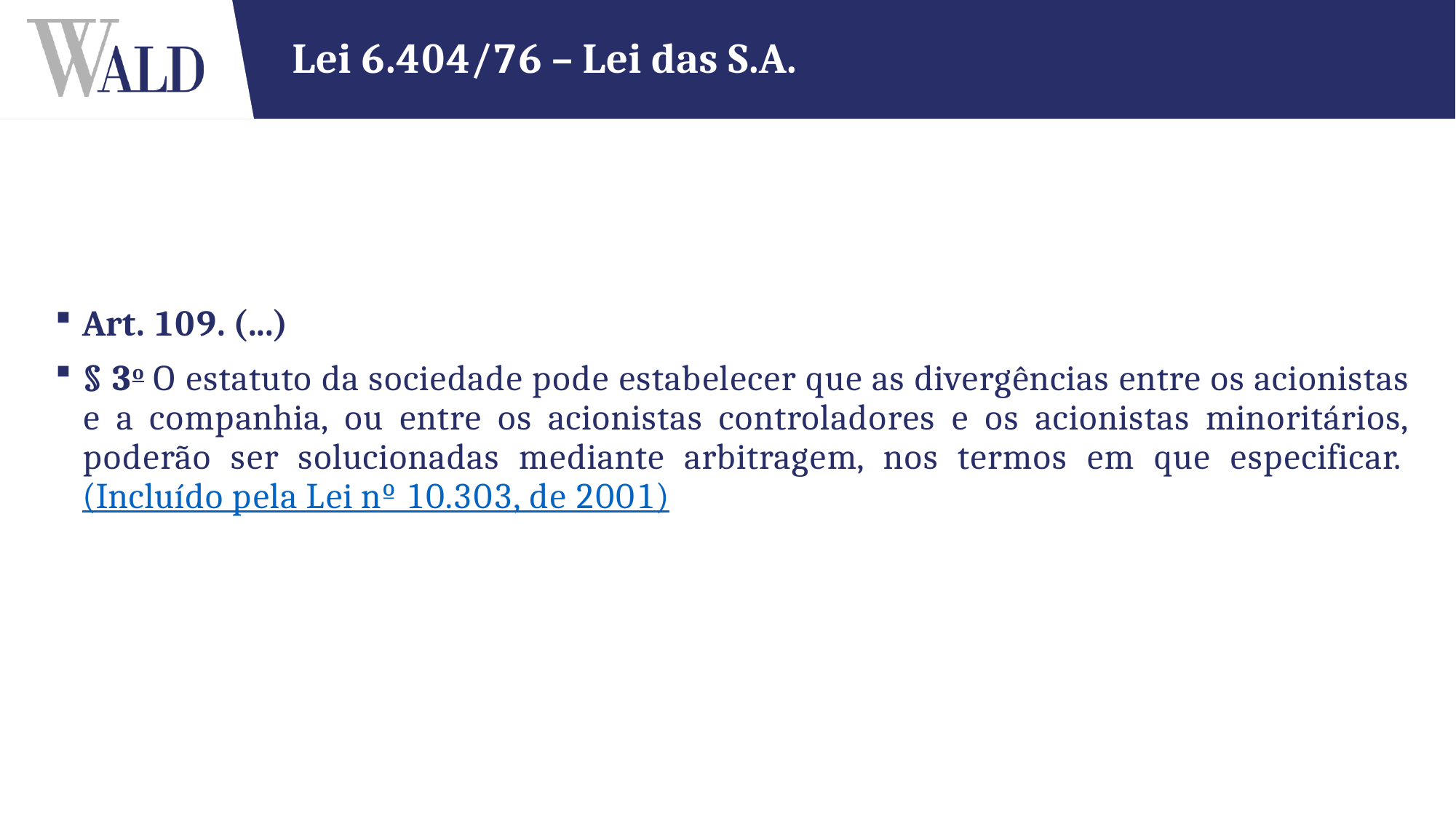

# Lei 6.404/76 – Lei das S.A.

Art. 109. (...)
§ 3o O estatuto da sociedade pode estabelecer que as divergências entre os acionistas e a companhia, ou entre os acionistas controladores e os acionistas minoritários, poderão ser solucionadas mediante arbitragem, nos termos em que especificar. (Incluído pela Lei nº 10.303, de 2001)